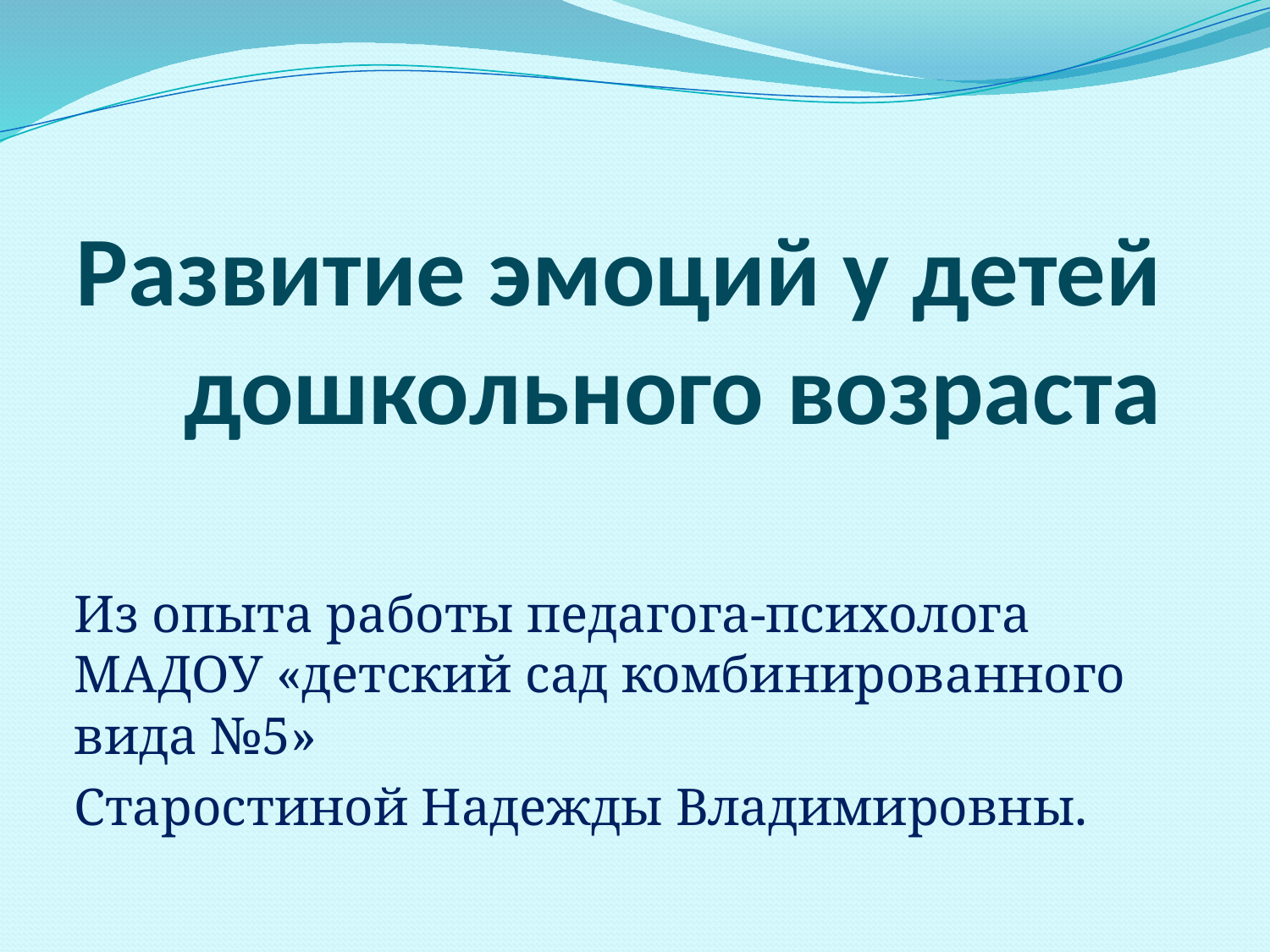

# Развитие эмоций у детей дошкольного возраста
Из опыта работы педагога-психолога МАДОУ «детский сад комбинированного вида №5»
Старостиной Надежды Владимировны.